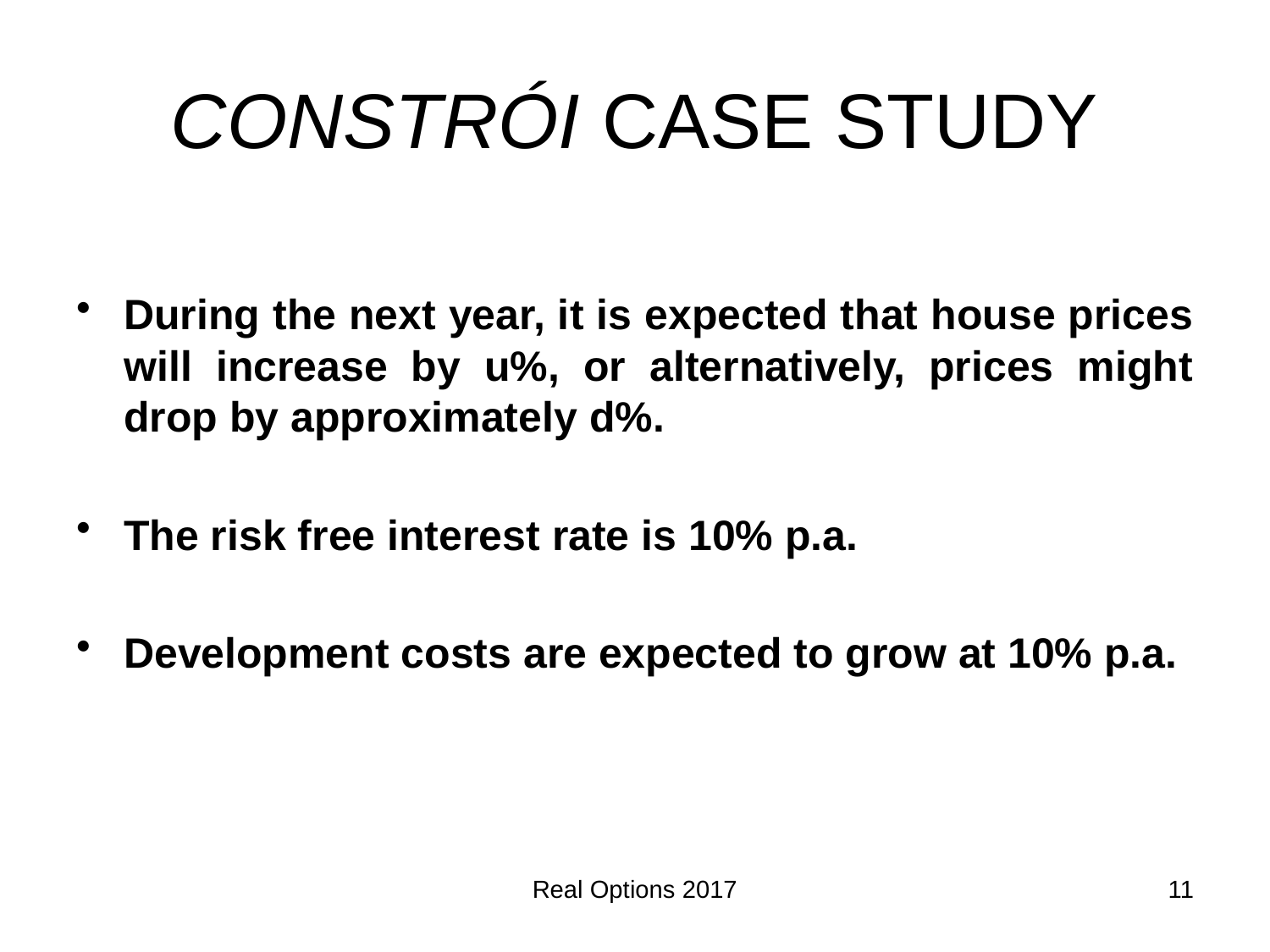

# CONSTRÓI CASE STUDY

During the next year, it is expected that house prices will increase by u%, or alternatively, prices might drop by approximately d%.

The risk free interest rate is 10% p.a.

Development costs are expected to grow at 10% p.a.
Real Options 2017
11